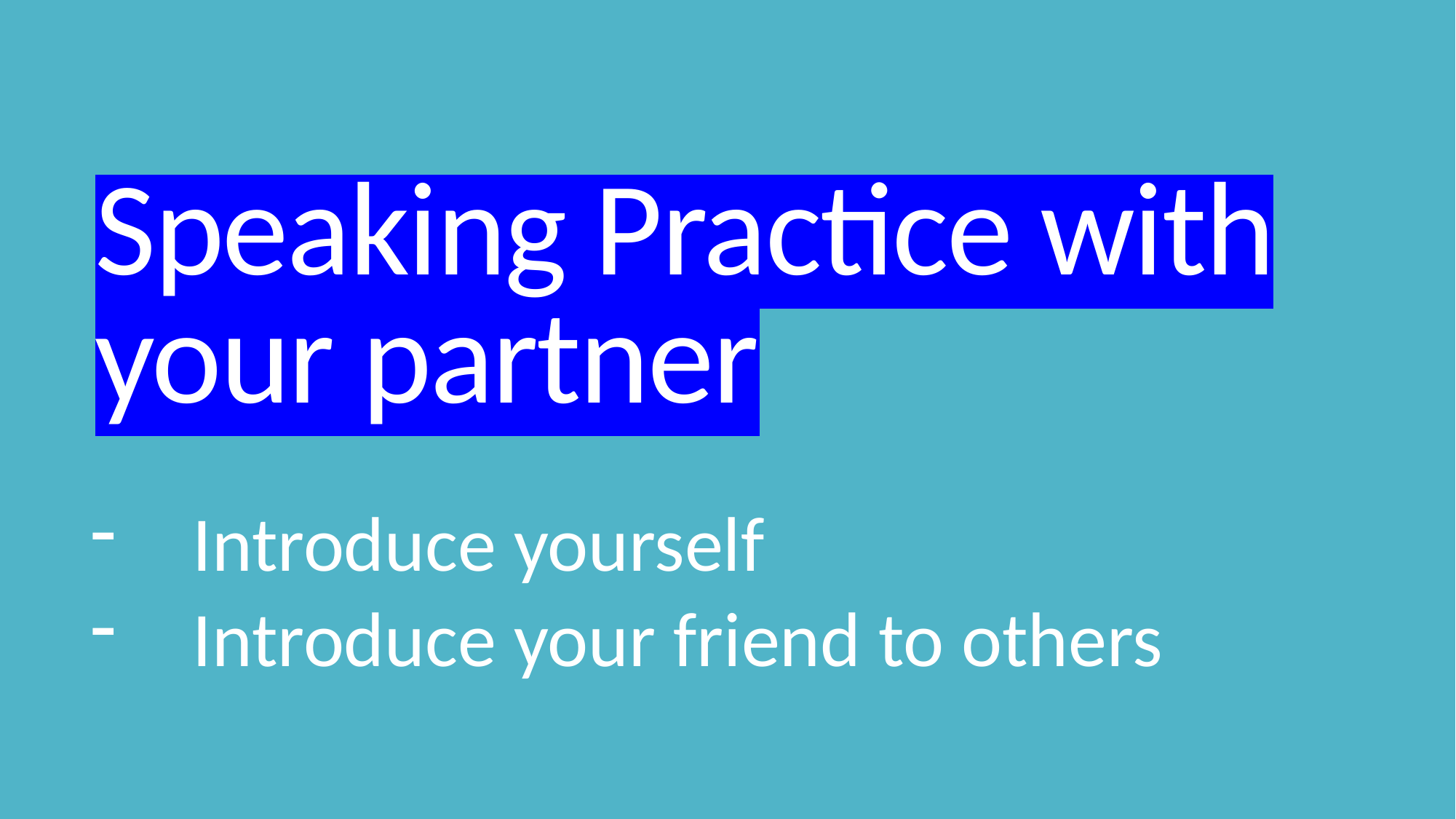

# Speaking Practice with your partner
Introduce yourself
Introduce your friend to others